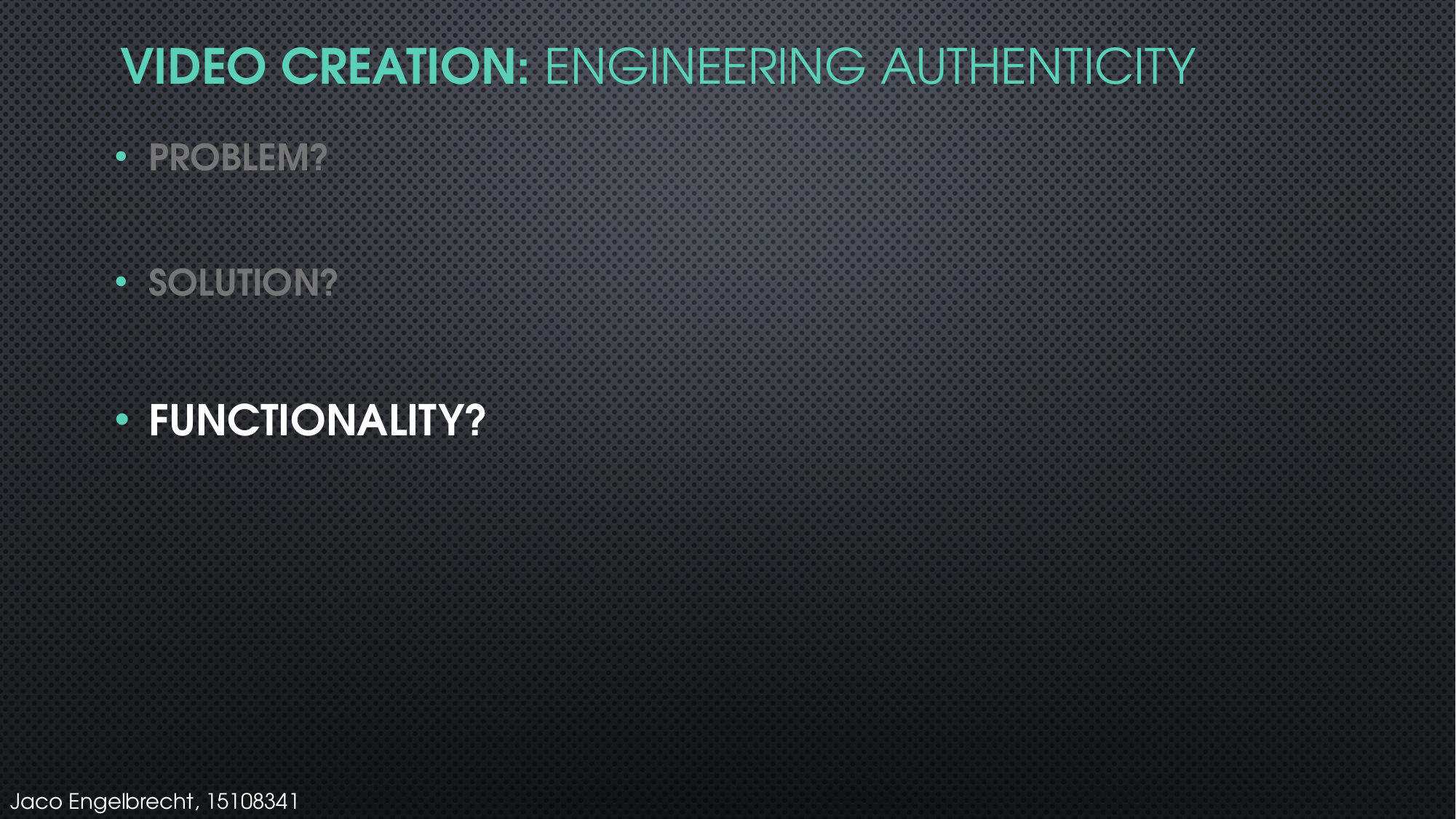

# video creation: engineering authenticity
Problem?

Solution?

Functionality?

Jaco Engelbrecht, 15108341